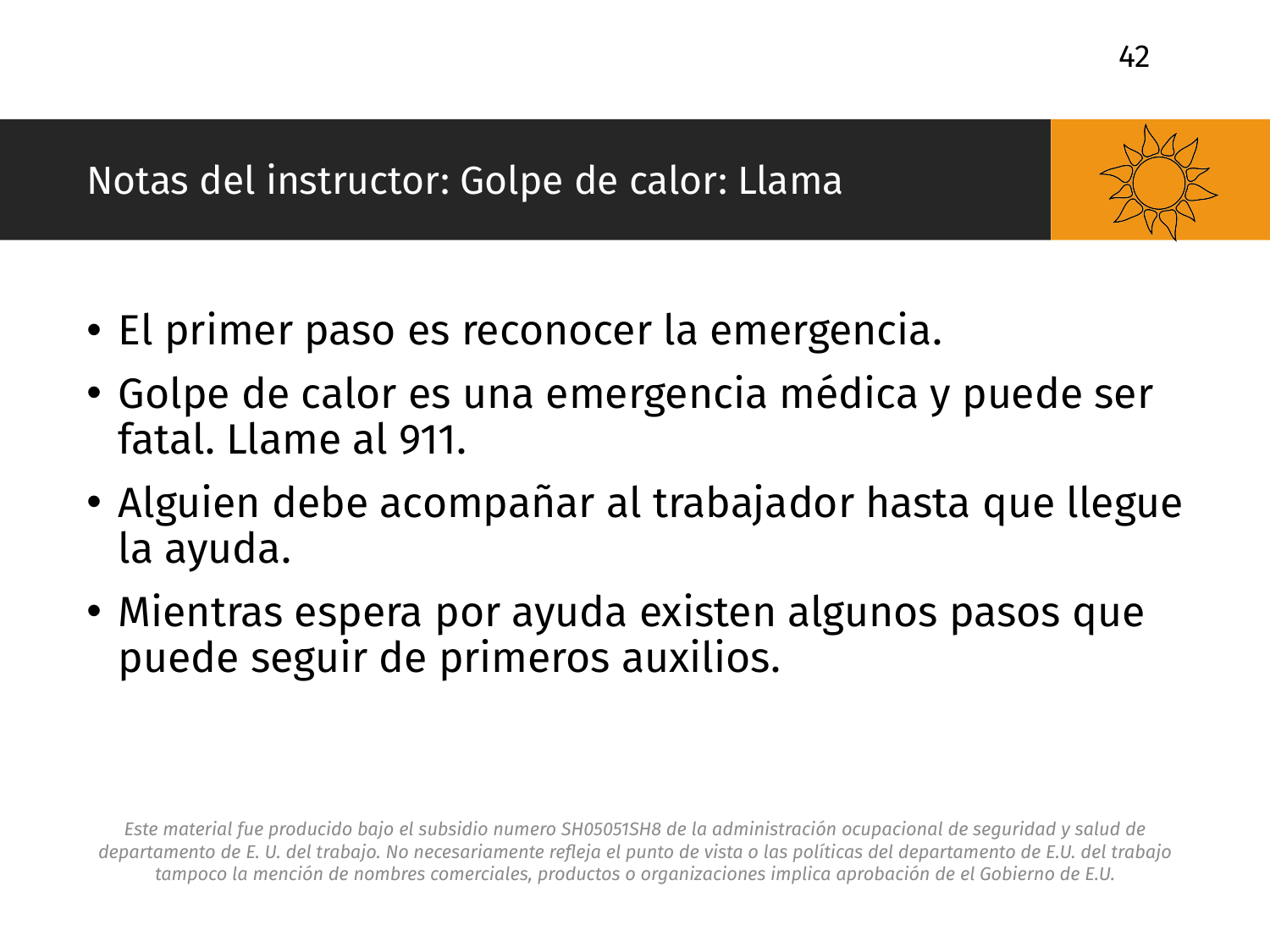

# Notas del instructor: Golpe de calor: Llama
El primer paso es reconocer la emergencia.
Golpe de calor es una emergencia médica y puede ser fatal. Llame al 911.
Alguien debe acompañar al trabajador hasta que llegue la ayuda.
Mientras espera por ayuda existen algunos pasos que puede seguir de primeros auxilios.

Este material fue producido bajo el subsidio numero SH05051SH8 de la administración ocupacional de seguridad y salud de departamento de E. U. del trabajo. No necesariamente refleja el punto de vista o las políticas del departamento de E.U. del trabajo tampoco la mención de nombres comerciales, productos o organizaciones implica aprobación de el Gobierno de E.U.